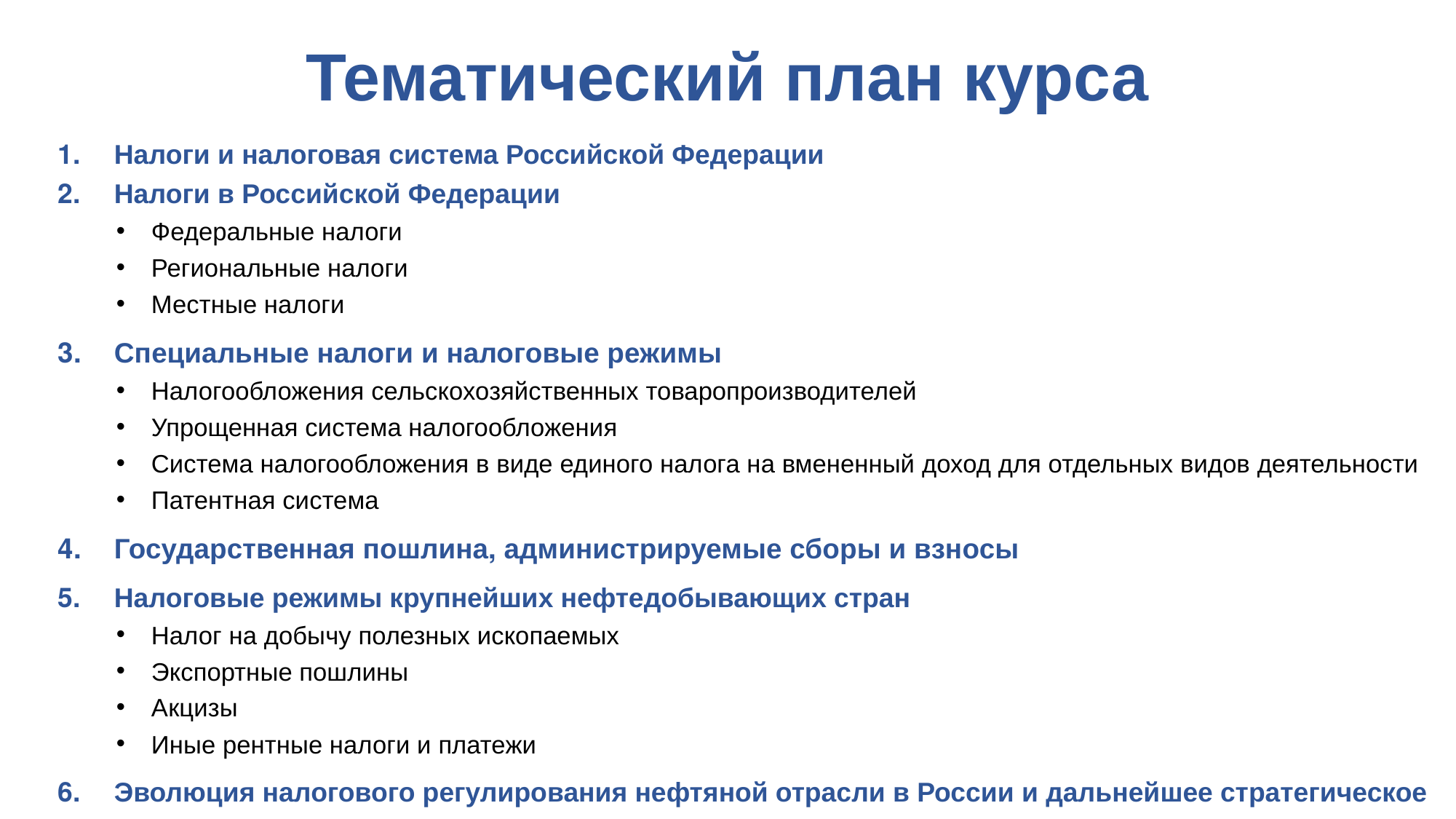

# Тематический план курса
Налоги и налоговая система Российской Федерации
Налоги в Российской Федерации
Федеральные налоги
Региональные налоги
Местные налоги
Специальные налоги и налоговые режимы
Налогообложения сельскохозяйственных товаропроизводителей
Упрощенная система налогообложения
Система налогообложения в виде единого налога на вмененный доход для отдельных видов деятельности
Патентная система
Государственная пошлина, администрируемые сборы и взносы
Налоговые режимы крупнейших нефтедобывающих стран
Налог на добычу полезных ископаемых
Экспортные пошлины
Акцизы
Иные рентные налоги и платежи
Эволюция налогового регулирования нефтяной отрасли в России и дальнейшее стратегическое реформирование налогового режима